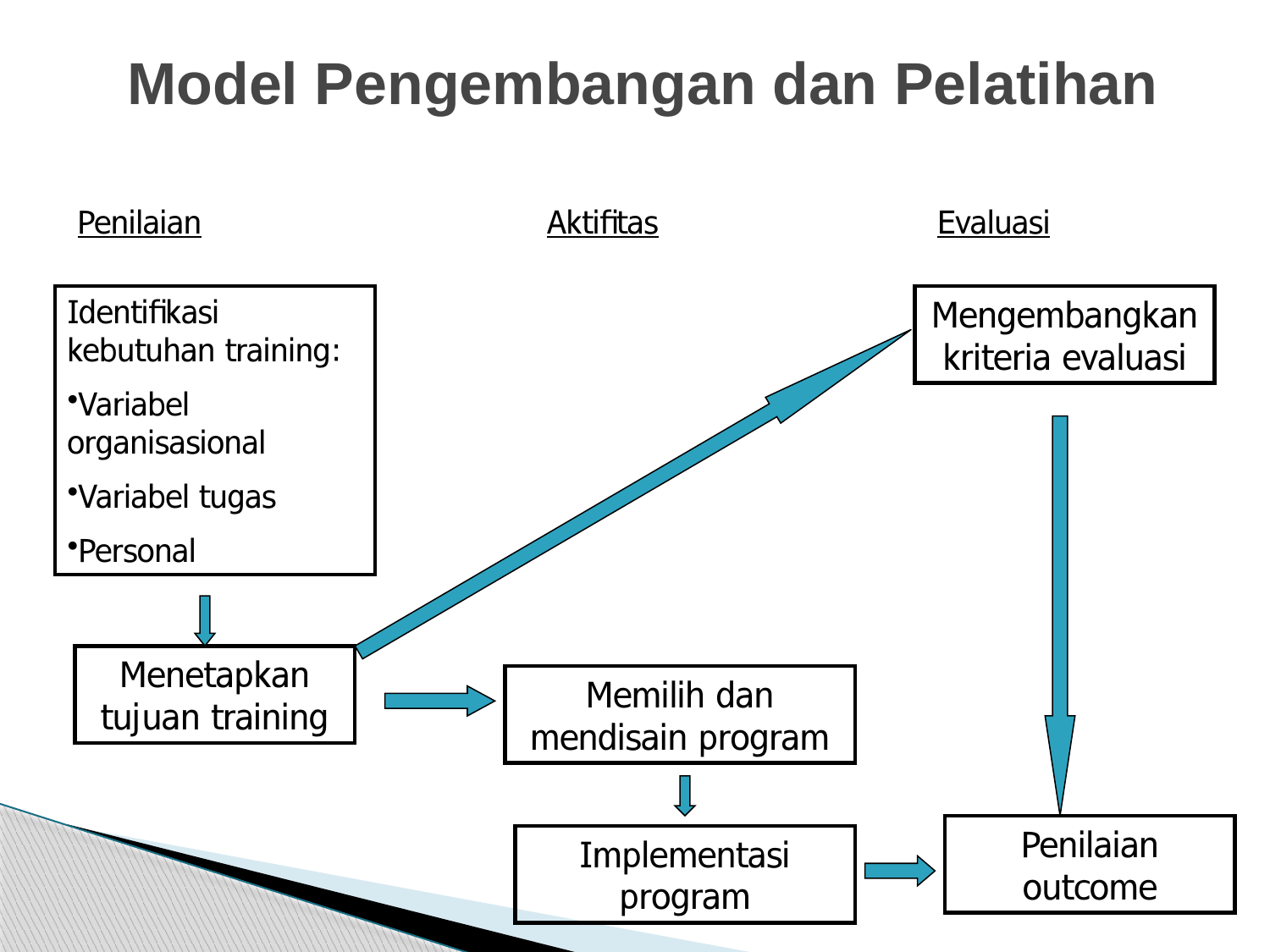

# Model Pengembangan dan Pelatihan
Penilaian
Aktifitas
Evaluasi
Identifikasi kebutuhan training:
Variabel organisasional
Variabel tugas
Personal
Mengembangkan kriteria evaluasi

Menetapkan tujuan training
Memilih dan mendisain program

Penilaian outcome
Implementasi program